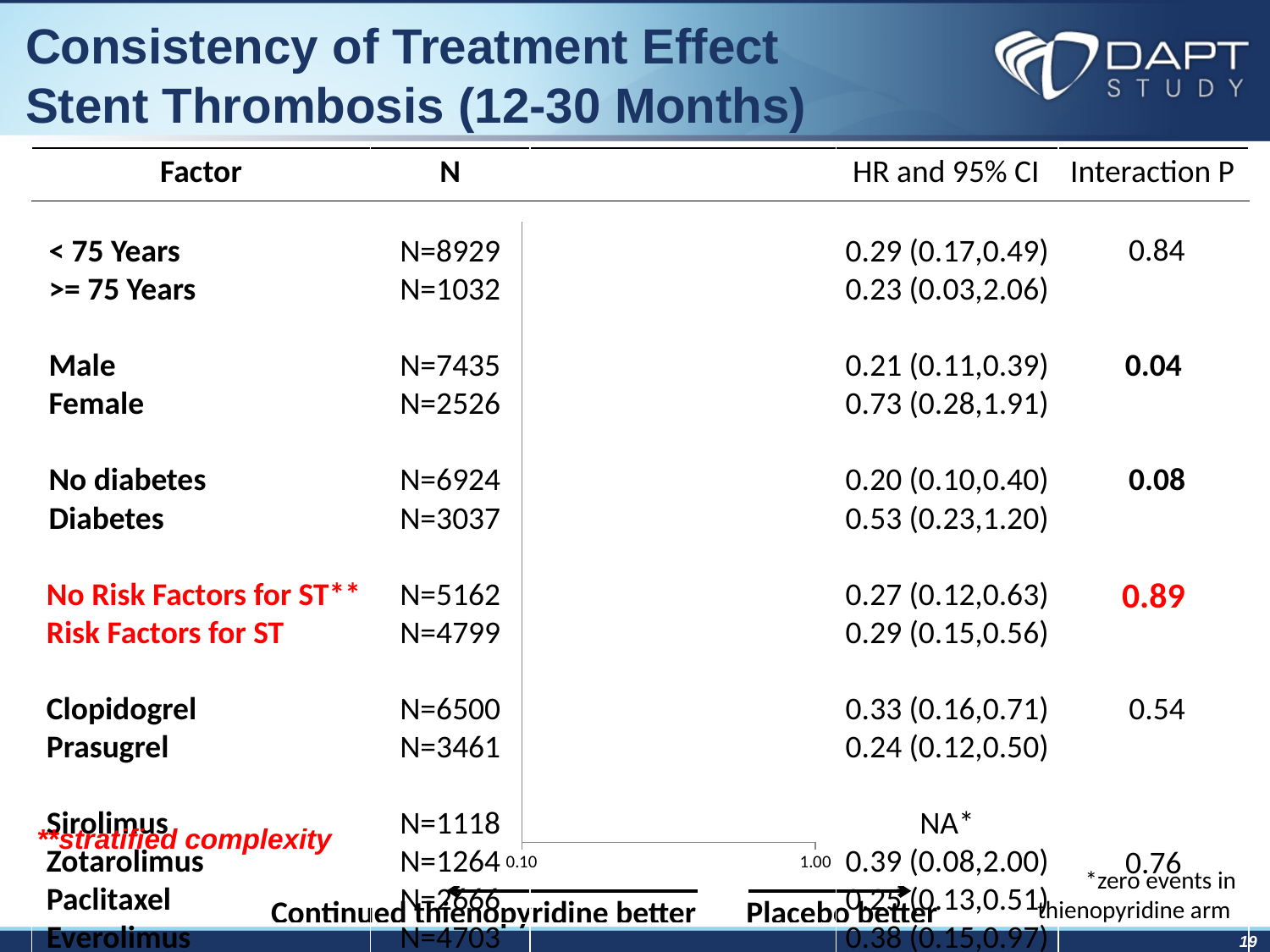

Consistency of Treatment Effect
Stent Thrombosis (12-30 Months)
| Factor | N |  | HR and 95% CI | Interaction P |
| --- | --- | --- | --- | --- |
|  |  |  |  | 0.84 |
| < 75 Years | N=8929 |  | 0.29 (0.17,0.49) |  |
| >= 75 Years | N=1032 |  | 0.23 (0.03,2.06) |  |
|  |  |  |  | 0.04 |
| Male | N=7435 |  | 0.21 (0.11,0.39) |  |
| Female | N=2526 |  | 0.73 (0.28,1.91) |  |
|  |  |  |  | 0.08 |
| No diabetes | N=6924 |  | 0.20 (0.10,0.40) |  |
| Diabetes | N=3037 |  | 0.53 (0.23,1.20) |  |
|  |  |  |  | 0.89 |
| No Risk Factors for ST\*\* | N=5162 |  | 0.27 (0.12,0.63) |  |
| Risk Factors for ST | N=4799 |  | 0.29 (0.15,0.56) |  |
|  |  |  |  | 0.54 |
| Clopidogrel | N=6500 |  | 0.33 (0.16,0.71) |  |
| Prasugrel | N=3461 |  | 0.24 (0.12,0.50) |  |
|  |  |  |  | 0.76 |
| Sirolimus | N=1118 |  | NA\* |  |
| Zotarolimus | N=1264 |  | 0.39 (0.08,2.00) |  |
| Paclitaxel | N=2666 |  | 0.25 (0.13,0.51) |  |
| Everolimus | N=4703 |  | 0.38 (0.15,0.97) |  |
|  |  |  |  |  |

### Chart

| Category |  |
|---|---|
**stratified complexity
*zero events in thienopyridine arm
Continued thienopyridine better
Placebo better
19